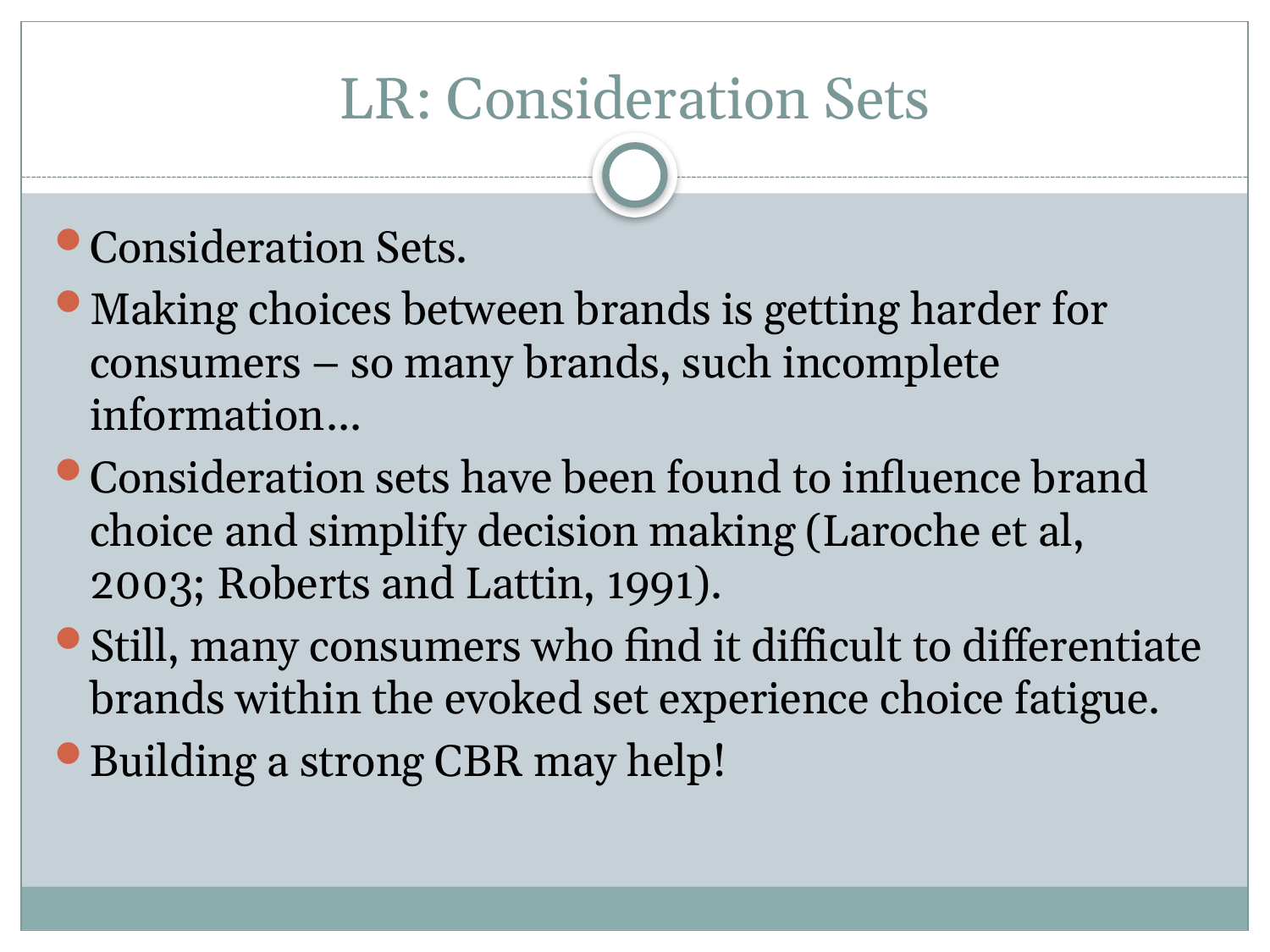

# LR: Consideration Sets
Consideration Sets.
Making choices between brands is getting harder for consumers – so many brands, such incomplete information…
Consideration sets have been found to influence brand choice and simplify decision making (Laroche et al, 2003; Roberts and Lattin, 1991).
Still, many consumers who find it difficult to differentiate brands within the evoked set experience choice fatigue.
Building a strong CBR may help!